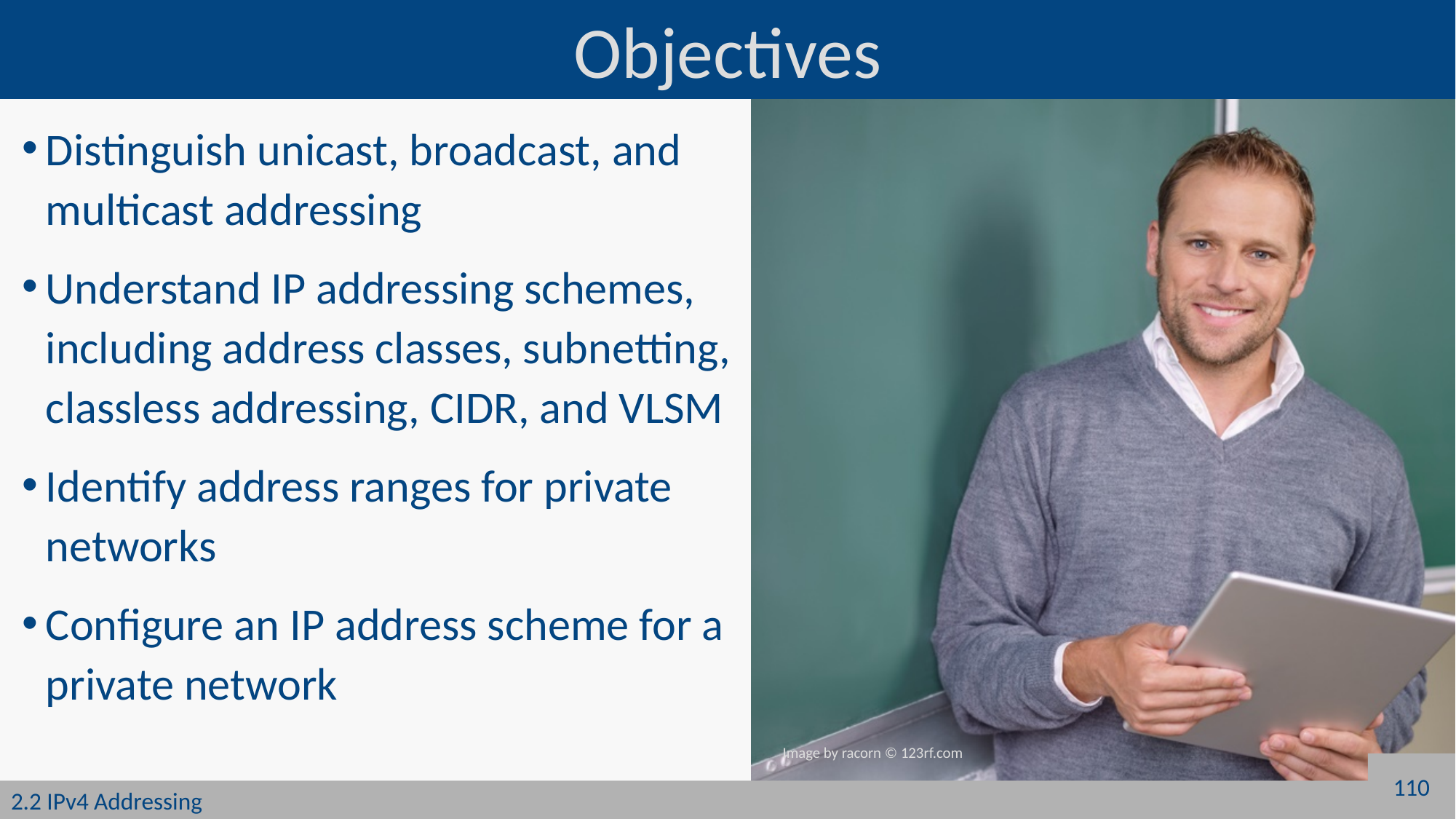

Distinguish unicast, broadcast, and multicast addressing
Understand IP addressing schemes, including address classes, subnetting, classless addressing, CIDR, and VLSM
Identify address ranges for private networks
Configure an IP address scheme for a private network
110
2.2 IPv4 Addressing